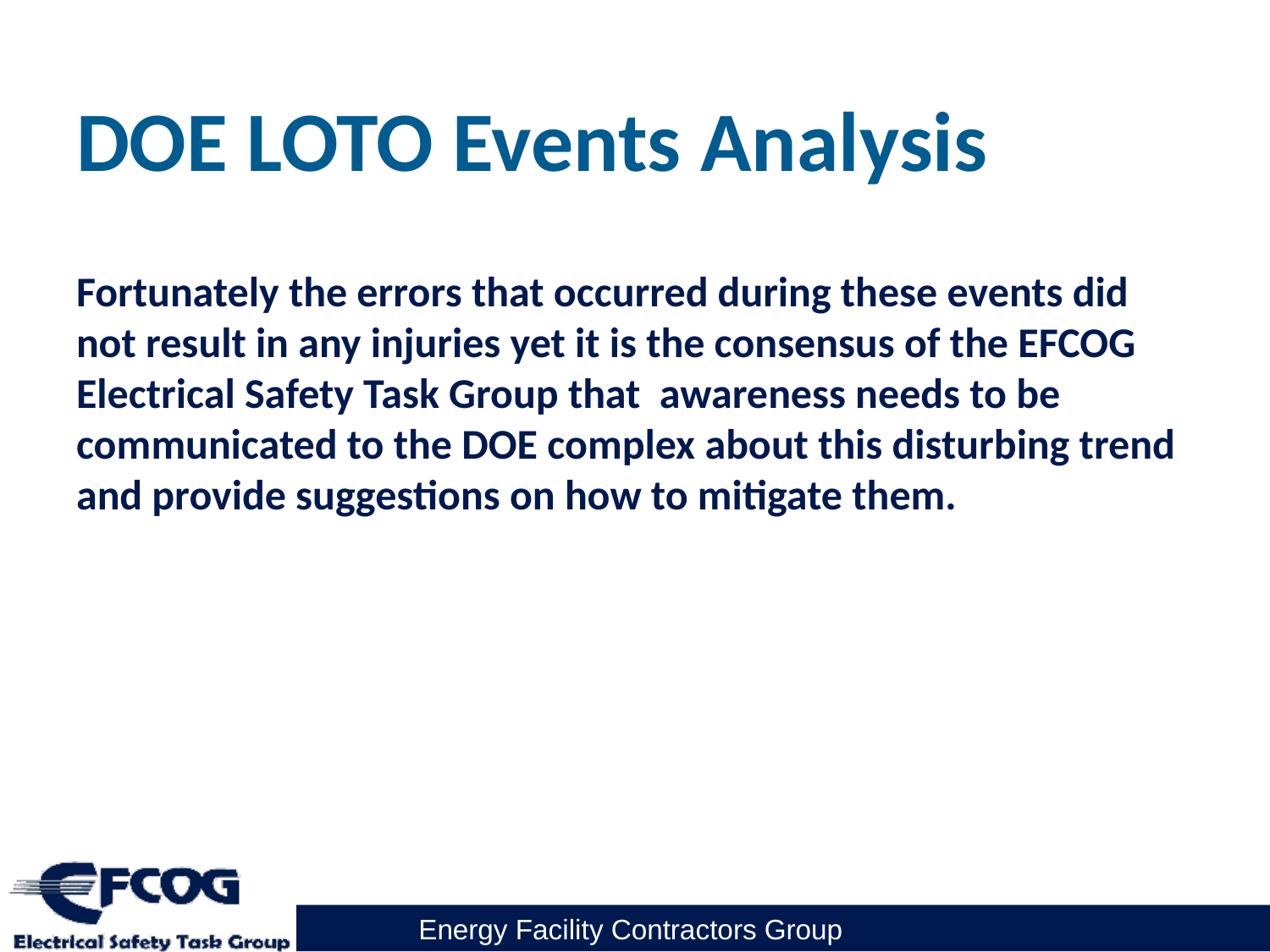

# DOE LOTO Events Analysis

Fortunately the errors that occurred during these events did not result in any injuries yet it is the consensus of the EFCOG Electrical Safety Task Group that  awareness needs to be communicated to the DOE complex about this disturbing trend and provide suggestions on how to mitigate them.